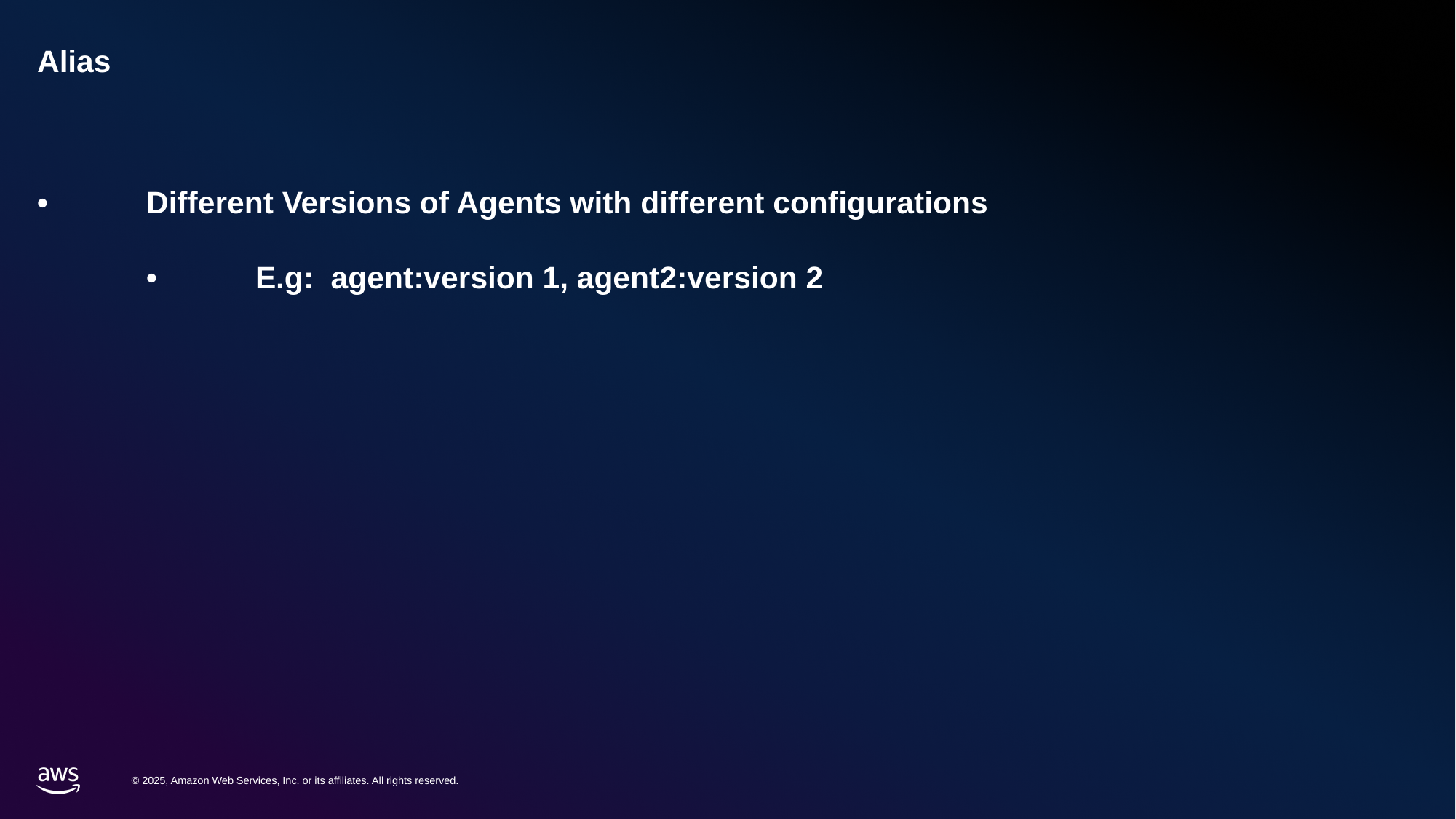

# Alias
•	Different Versions of Agents with different configurations

	•	E.g:  agent:version 1, agent2:version 2